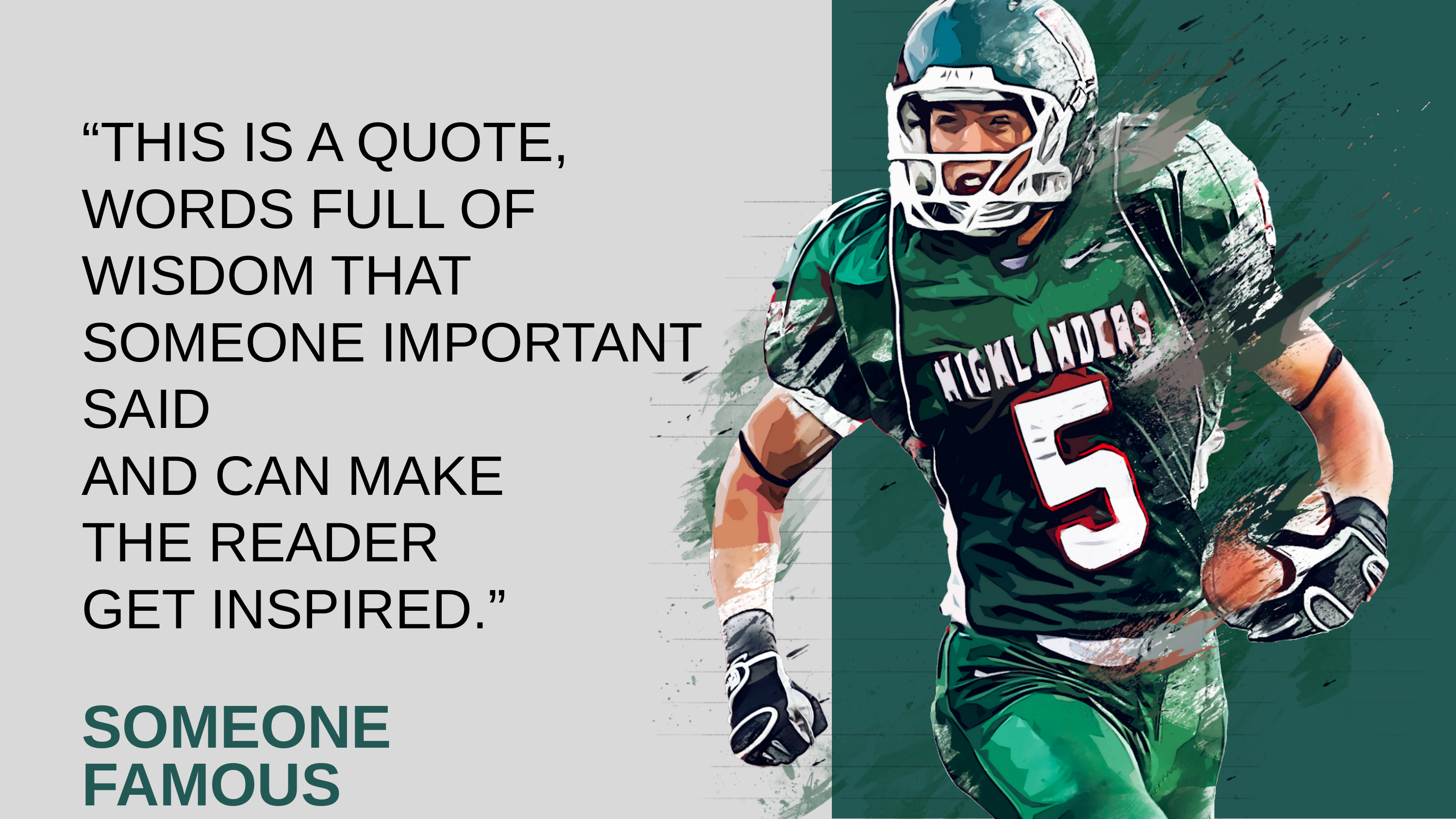

“THIS IS A QUOTE,
WORDS FULL OF
WISDOM THAT
SOMEONE IMPORTANT SAID
AND CAN MAKE
THE READER
GET INSPIRED.”
SOMEONE FAMOUS